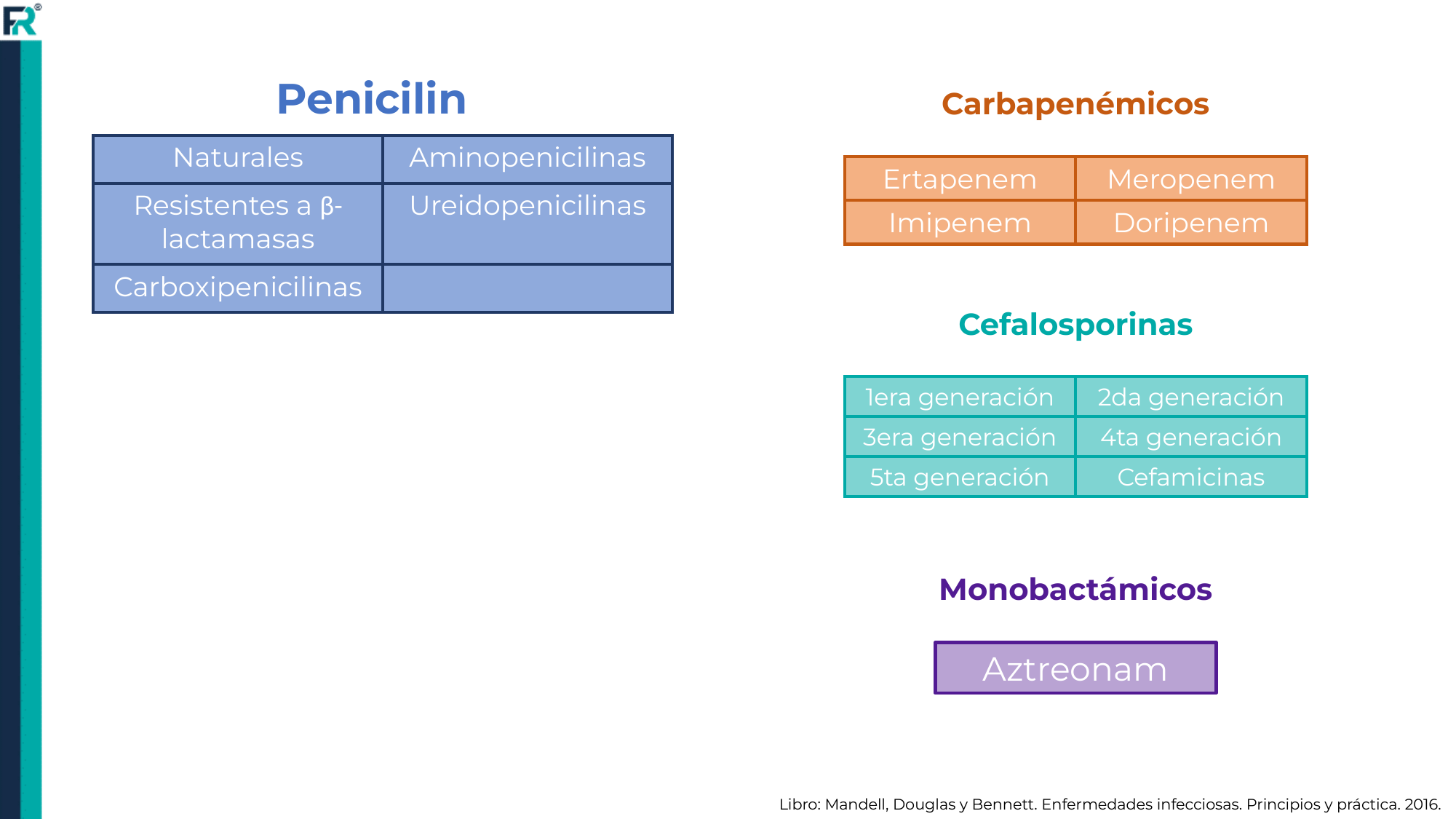

Penicilinas
Carbapenémicos
| Naturales | Aminopenicilinas |
| --- | --- |
| Resistentes a β-lactamasas | Ureidopenicilinas |
| Carboxipenicilinas |  |
| Ertapenem | Meropenem |
| --- | --- |
| Imipenem | Doripenem |
Cefalosporinas
| 1era generación | 2da generación |
| --- | --- |
| 3era generación | 4ta generación |
| 5ta generación | Cefamicinas |
Monobactámicos
Aztreonam
Libro: Mandell, Douglas y Bennett. Enfermedades infecciosas. Principios y práctica. 2016.